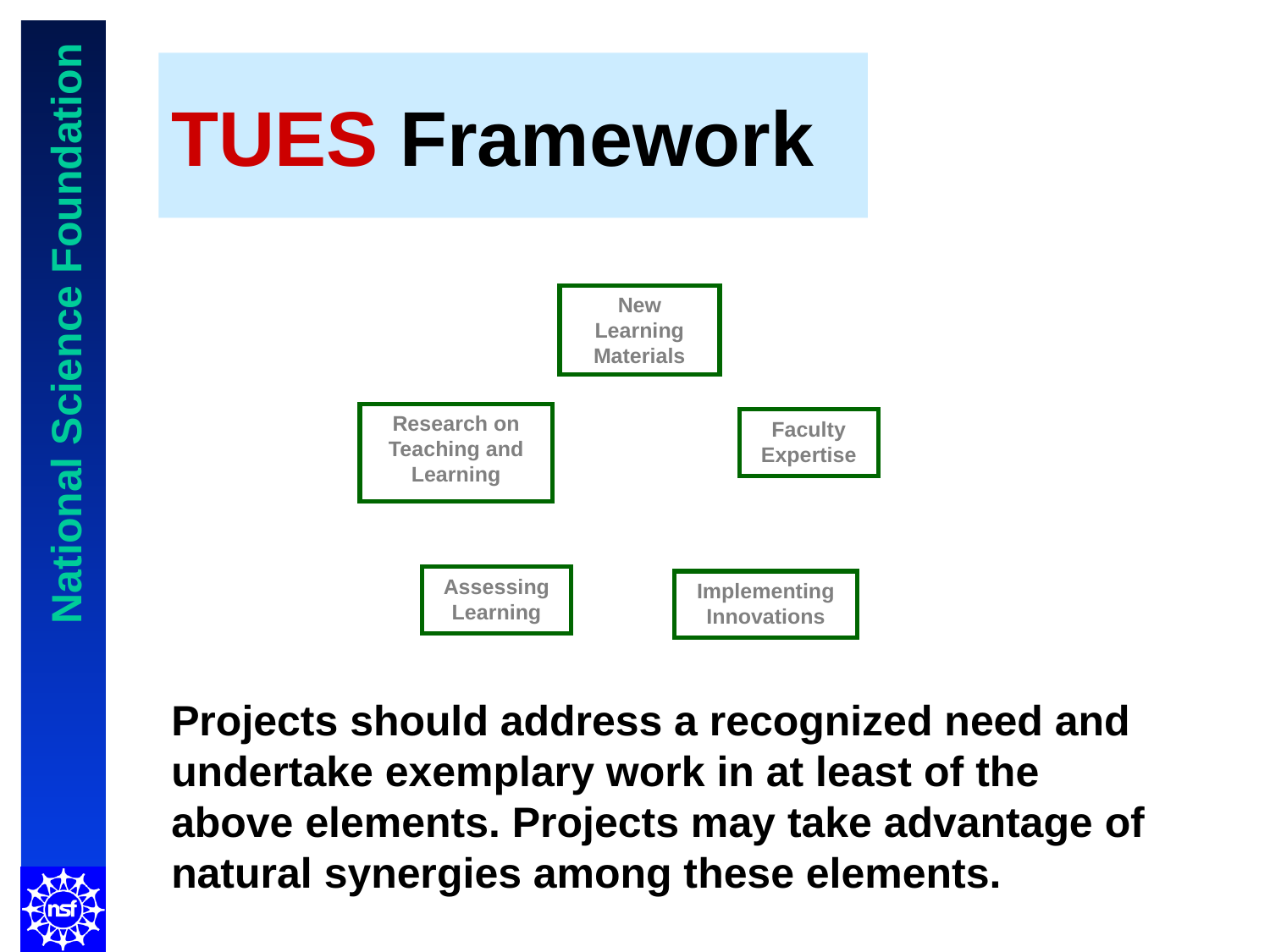

TUES Framework
New Learning Materials
Research on Teaching and Learning
Faculty Expertise
Assessing Learning
Implementing Innovations
Projects should address a recognized need and undertake exemplary work in at least of the above elements. Projects may take advantage of natural synergies among these elements.